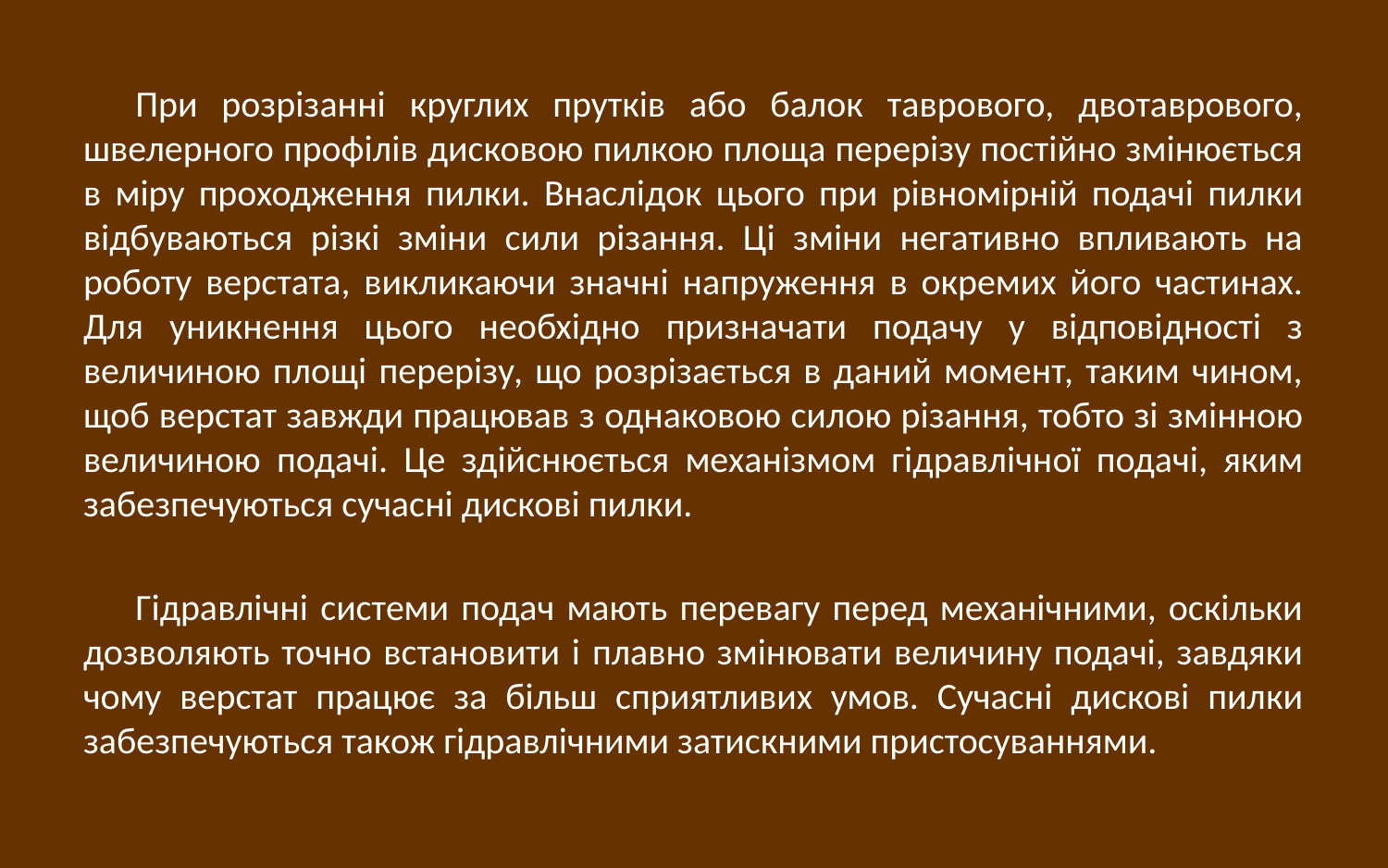

При розрізанні круглих прутків або балок таврового, двотаврового, швелерного профілів дисковою пилкою площа перерізу постійно змінюється в міру проходження пилки. Внаслідок цього при рівномірній подачі пилки відбуваються різкі зміни сили різання. Ці зміни негативно впливають на роботу верстата, викликаючи значні напруження в окремих його частинах. Для уникнення цього необхідно призначати подачу у відповідності з величиною площі перерізу, що розрізається в даний момент, таким чином, щоб верстат завжди працював з однаковою силою різання, тобто зі змінною величиною подачі. Це здійснюється механізмом гідравлічної подачі, яким забезпечуються сучасні дискові пилки.

Гідравлічні системи подач мають перевагу перед механічними, оскільки дозволяють точно встановити і плавно змінювати величину подачі, завдяки чому верстат працює за більш сприятливих умов. Сучасні дискові пилки забезпечуються також гідравлічними затискними пристосуваннями.